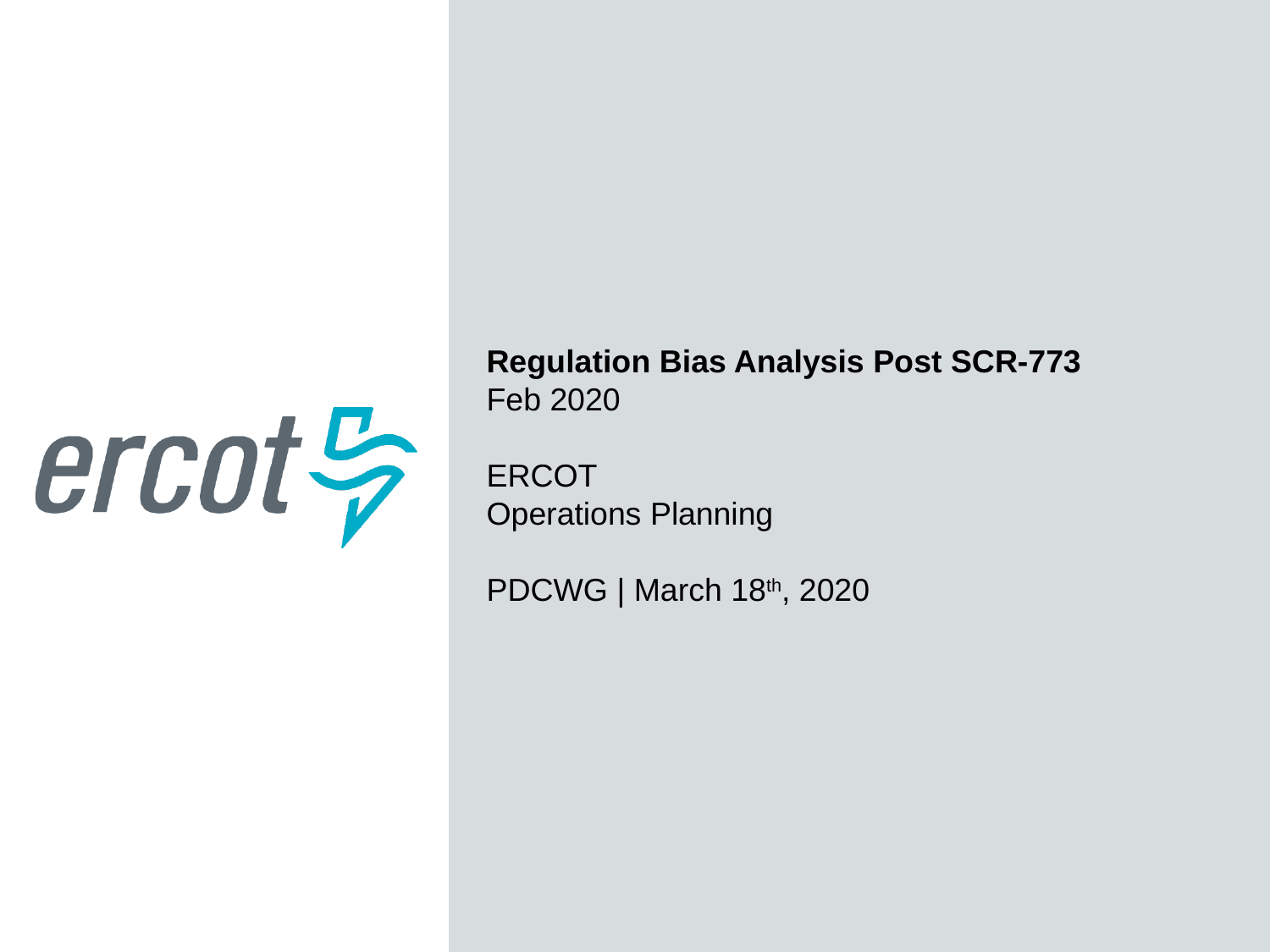

Regulation Bias Analysis Post SCR-773
Feb 2020

ERCOT
Operations Planning

PDCWG | March 18th, 2020